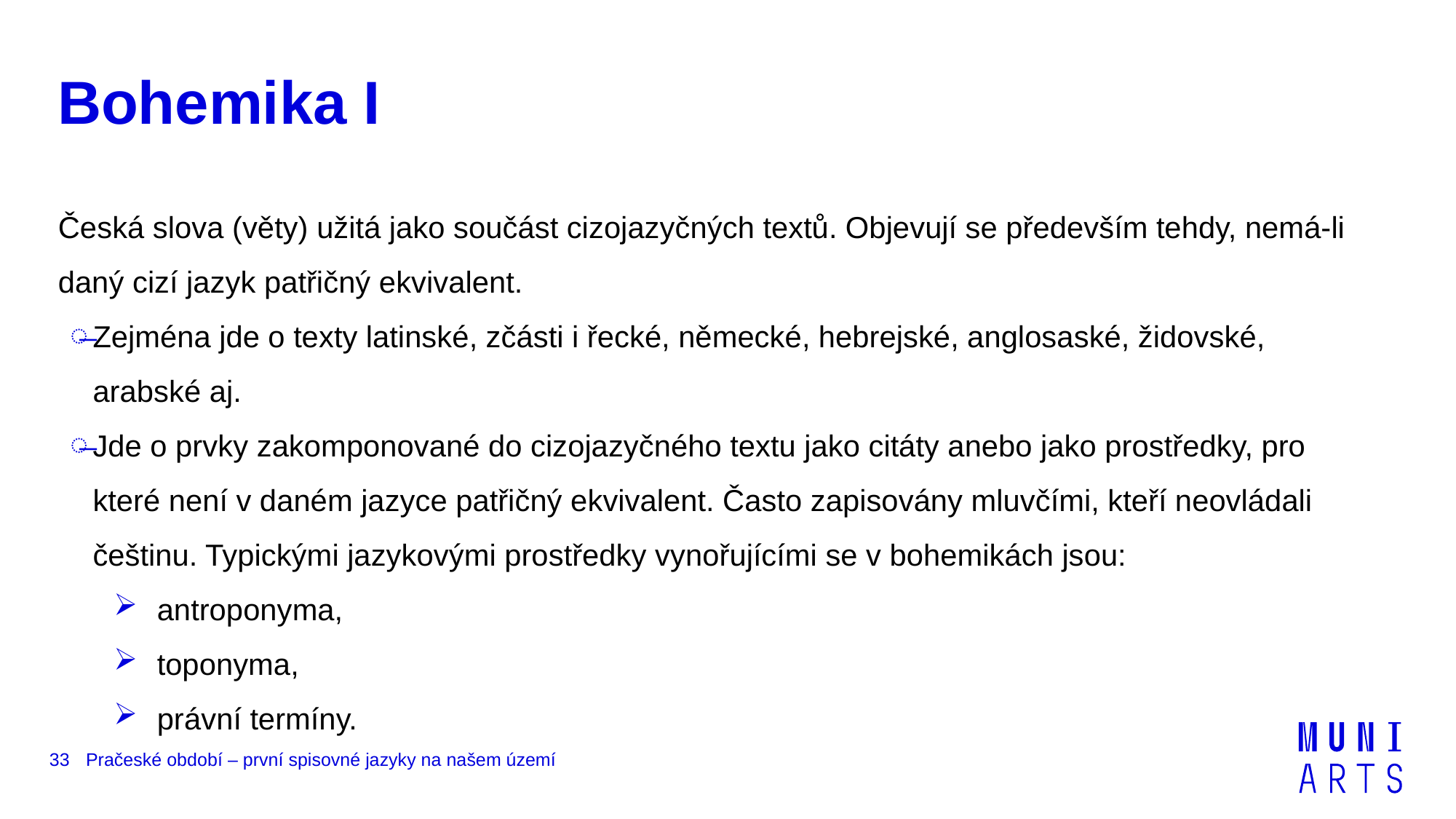

# Bohemika I
Česká slova (věty) užitá jako součást cizojazyčných textů. Objevují se především tehdy, nemá-li daný cizí jazyk patřičný ekvivalent.
Zejména jde o texty latinské, zčásti i řecké, německé, hebrejské, anglosaské, židovské, arabské aj.
Jde o prvky zakomponované do cizojazyčného textu jako citáty anebo jako prostředky, pro které není v daném jazyce patřičný ekvivalent. Často zapisovány mluvčími, kteří neovládali češtinu. Typickými jazykovými prostředky vynořujícími se v bohemikách jsou:
antroponyma,
toponyma,
právní termíny.
33
Pračeské období – první spisovné jazyky na našem území